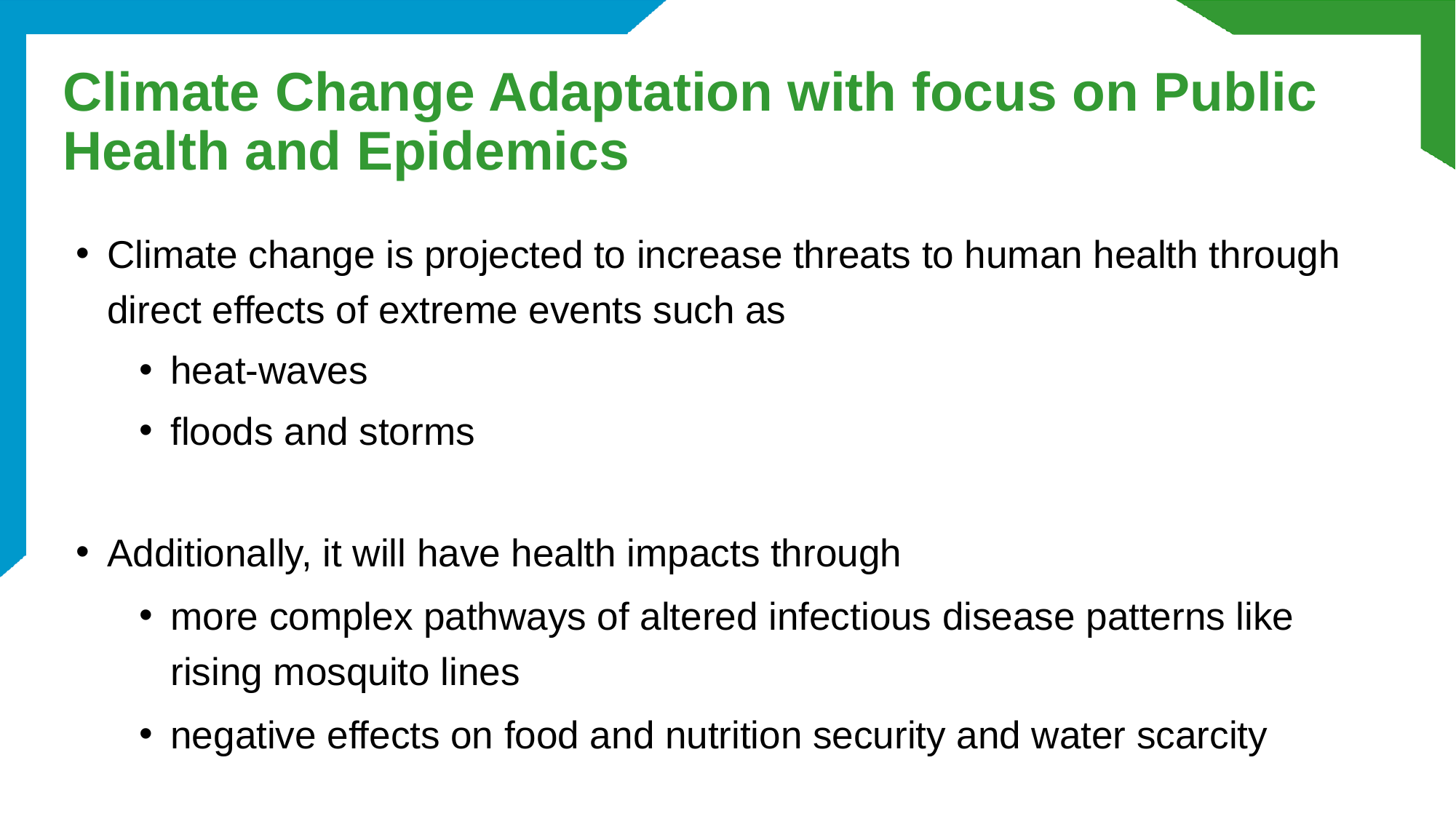

# Climate Change Adaptation with focus on Public Health and Epidemics
Climate change is projected to increase threats to human health through direct effects of extreme events such as
heat-waves
floods and storms

Additionally, it will have health impacts through
more complex pathways of altered infectious disease patterns like rising mosquito lines
negative effects on food and nutrition security and water scarcity